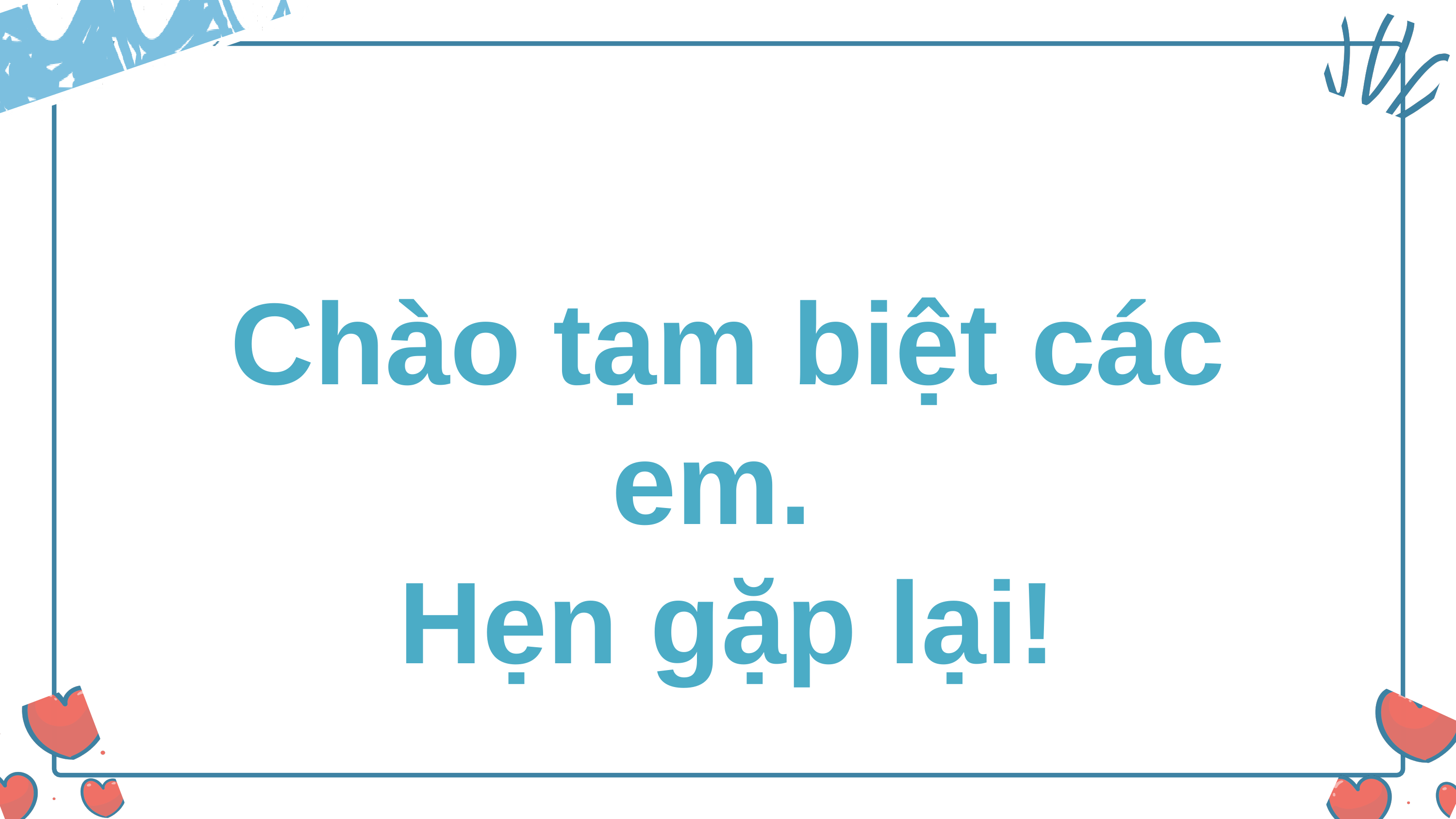

Chào tạm biệt các em.
Hẹn gặp lại!